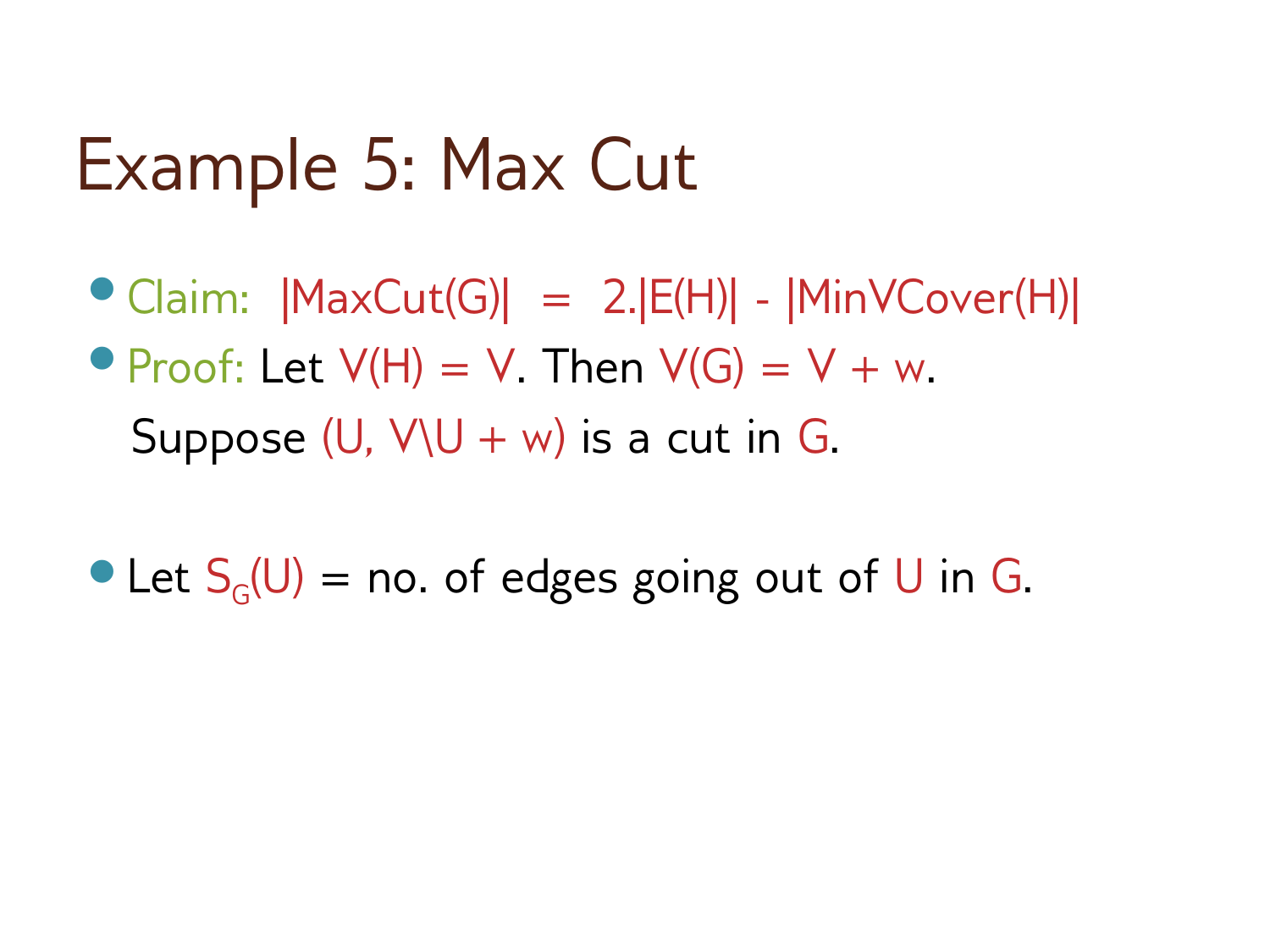

# Example 5: Max Cut
Claim:  |MaxCut(G)|  =  2.|E(H)| - |MinVCover(H)|
Proof: Let V(H) = V. Then V(G) = V + w.
   Suppose (U, V\U + w) is a cut in G.

Let SG(U) = no. of edges going out of U in G.